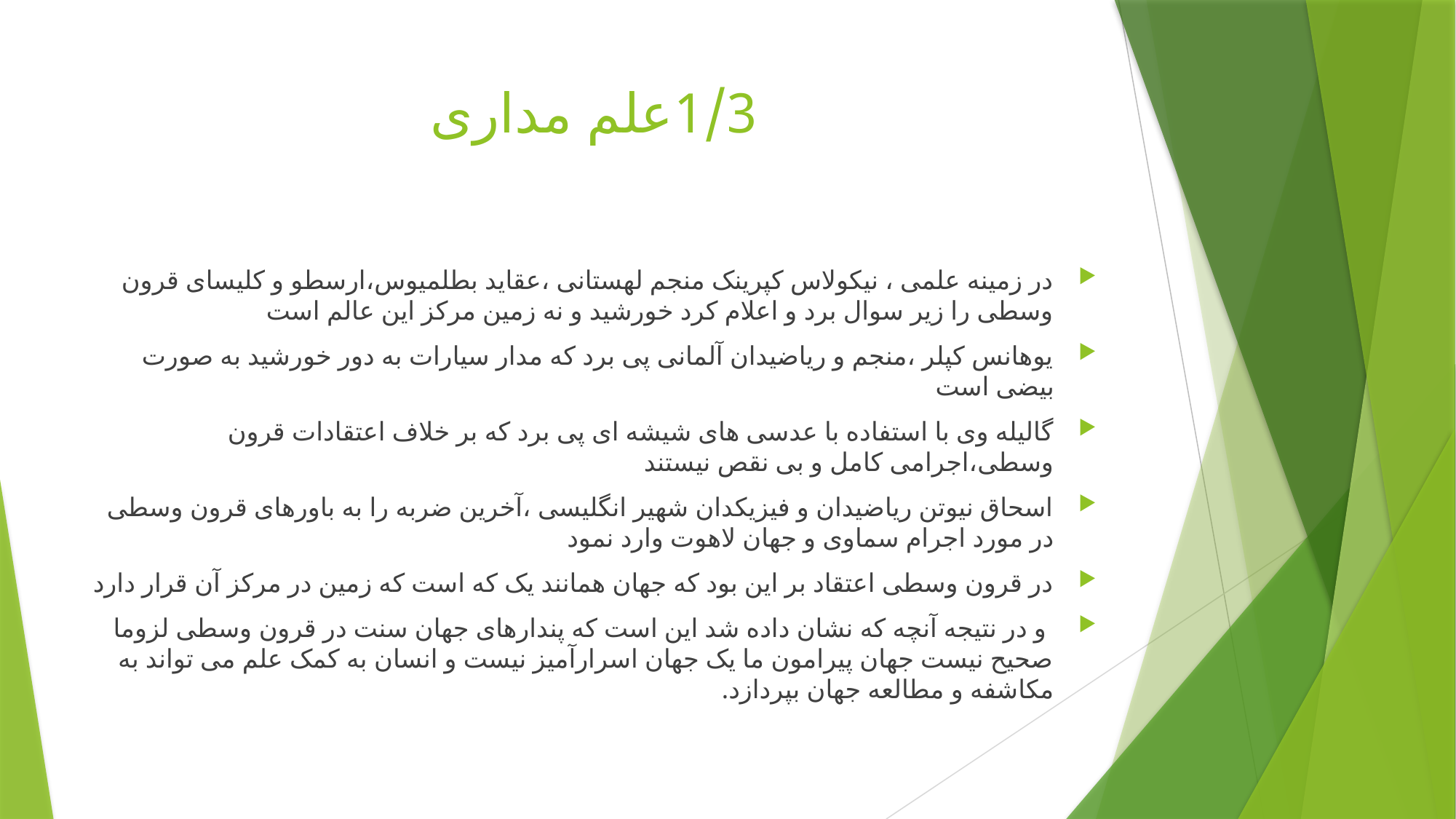

# 1/3علم مداری
در زمینه علمی ، نیکولاس کپرینک منجم لهستانی ،عقاید بطلمیوس،ارسطو و کلیسای قرون وسطی را زیر سوال برد و اعلام کرد خورشید و نه زمین مرکز این عالم است
یوهانس کپلر ،منجم و ریاضیدان آلمانی پی برد که مدار سیارات به دور خورشید به صورت بیضی است
گالیله وی با استفاده با عدسی های شیشه ای پی برد که بر خلاف اعتقادات قرون وسطی،اجرامی کامل و بی نقص نیستند
اسحاق نیوتن ریاضیدان و فیزیکدان شهیر انگلیسی ،آخرین ضربه را به باورهای قرون وسطی در مورد اجرام سماوی و جهان لاهوت وارد نمود
در قرون وسطی اعتقاد بر این بود که جهان همانند یک که است که زمین در مرکز آن قرار دارد
 و در نتیجه آنچه که نشان داده شد این است که پندارهای جهان سنت در قرون وسطی لزوما صحیح نیست جهان پیرامون ما یک جهان اسرارآمیز نیست و انسان به کمک علم می تواند به مکاشفه و مطالعه جهان بپردازد.